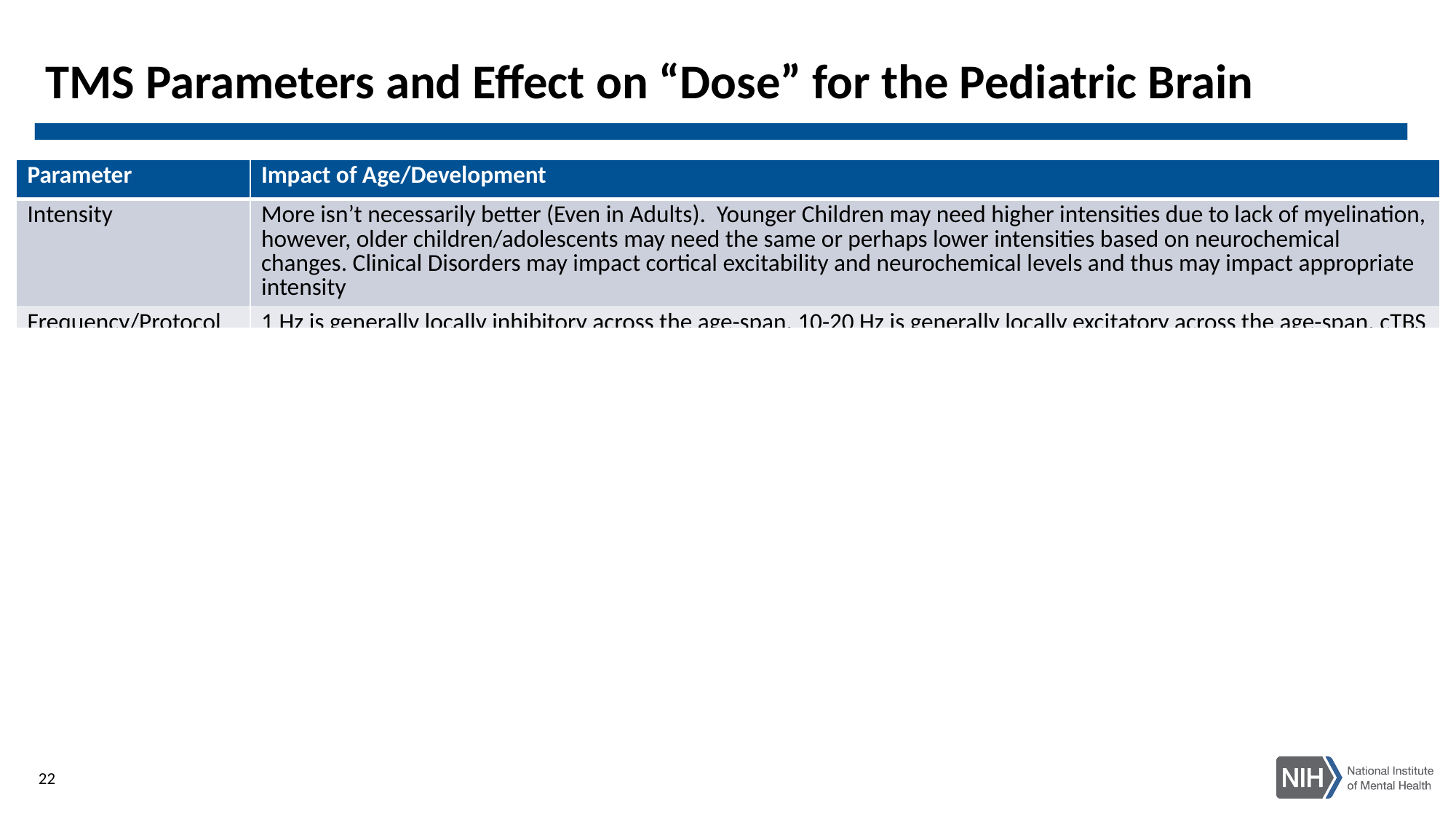

# TMS Parameters and Effect on “Dose” for the Pediatric Brain
| Parameter | Impact of Age/Development |
| --- | --- |
| Intensity | More isn’t necessarily better (Even in Adults). Younger Children may need higher intensities due to lack of myelination, however, older children/adolescents may need the same or perhaps lower intensities based on neurochemical changes. Clinical Disorders may impact cortical excitability and neurochemical levels and thus may impact appropriate intensity |
| Frequency/Protocol | 1 Hz is generally locally inhibitory across the age-span. 10-20 Hz is generally locally excitatory across the age-span. cTBS and iTBS have high inter-individual variability. Overall impact on networks may depend on stage of development. |
| Intertrain Interval | Needs to be short enough to allow for additive effects, Children/Those with clinical disorders may have different timelines for metaplasticity. |
| Number of Sessions | More sessions have been found to be the best predictor of efficacy in adults. Likely the case in youth. |
| Intersession Interval | Needs to be short enough to allow for additive effects, but needs to be long enough to allow for homeostatic mechanisms. Children/Those with clinical disorders may have different timelines for metaplasticity. |
| Target/Targeting Strategy | Depends on what behavior/symptom you are trying to target. The specificity/reliability of your target is only as good as your certainty that this is the “right” target for that individual. Networks are in flux during development and impacted by clinical disorders, so need to understand both to know where and how best to target. |

22